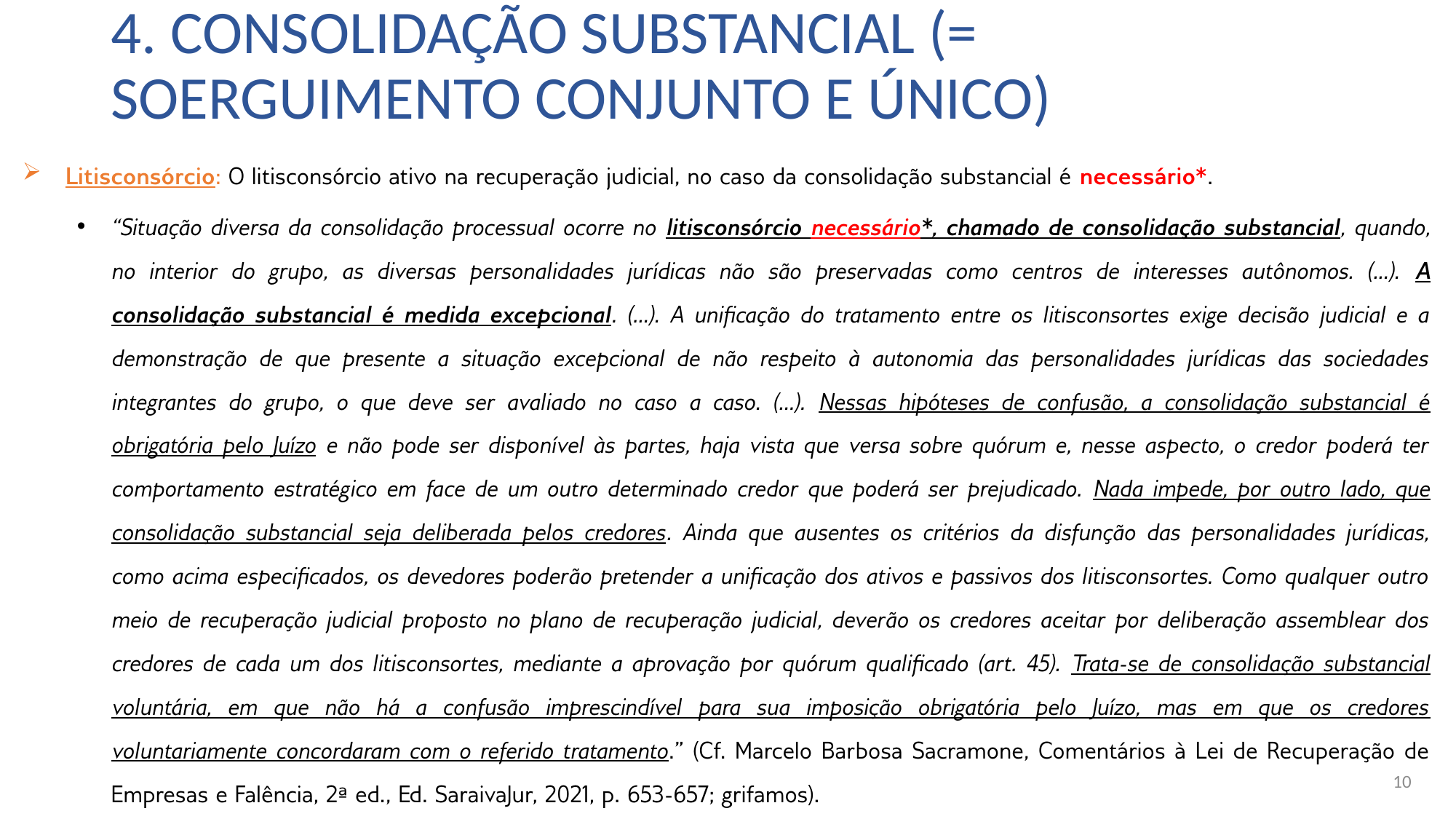

# 4. Consolidação Substancial (= soerguimento conjunto e único)
Litisconsórcio: O litisconsórcio ativo na recuperação judicial, no caso da consolidação substancial é necessário*.
“Situação diversa da consolidação processual ocorre no litisconsórcio necessário*, chamado de consolidação substancial, quando, no interior do grupo, as diversas personalidades jurídicas não são preservadas como centros de interesses autônomos. (...). A consolidação substancial é medida excepcional. (...). A unificação do tratamento entre os litisconsortes exige decisão judicial e a demonstração de que presente a situação excepcional de não respeito à autonomia das personalidades jurídicas das sociedades integrantes do grupo, o que deve ser avaliado no caso a caso. (...). Nessas hipóteses de confusão, a consolidação substancial é obrigatória pelo Juízo e não pode ser disponível às partes, haja vista que versa sobre quórum e, nesse aspecto, o credor poderá ter comportamento estratégico em face de um outro determinado credor que poderá ser prejudicado. Nada impede, por outro lado, que consolidação substancial seja deliberada pelos credores. Ainda que ausentes os critérios da disfunção das personalidades jurídicas, como acima especificados, os devedores poderão pretender a unificação dos ativos e passivos dos litisconsortes. Como qualquer outro meio de recuperação judicial proposto no plano de recuperação judicial, deverão os credores aceitar por deliberação assemblear dos credores de cada um dos litisconsortes, mediante a aprovação por quórum qualificado (art. 45). Trata-se de consolidação substancial voluntária, em que não há a confusão imprescindível para sua imposição obrigatória pelo Juízo, mas em que os credores voluntariamente concordaram com o referido tratamento.” (Cf. Marcelo Barbosa Sacramone, Comentários à Lei de Recuperação de Empresas e Falência, 2ª ed., Ed. SaraivaJur, 2021, p. 653-657; grifamos).
10